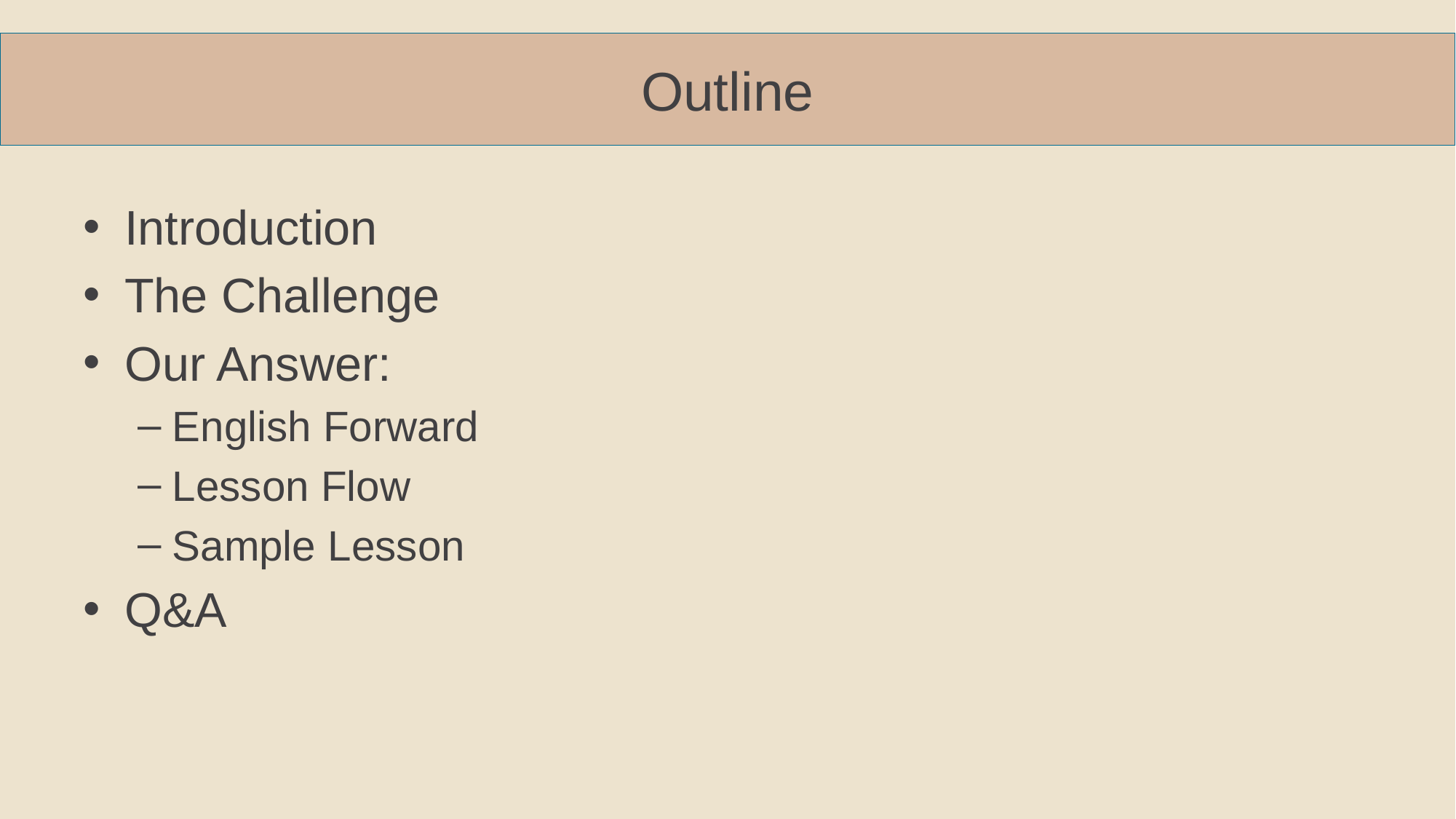

# Outline
Introduction
The Challenge
Our Answer:
English Forward
Lesson Flow
Sample Lesson
Q&A